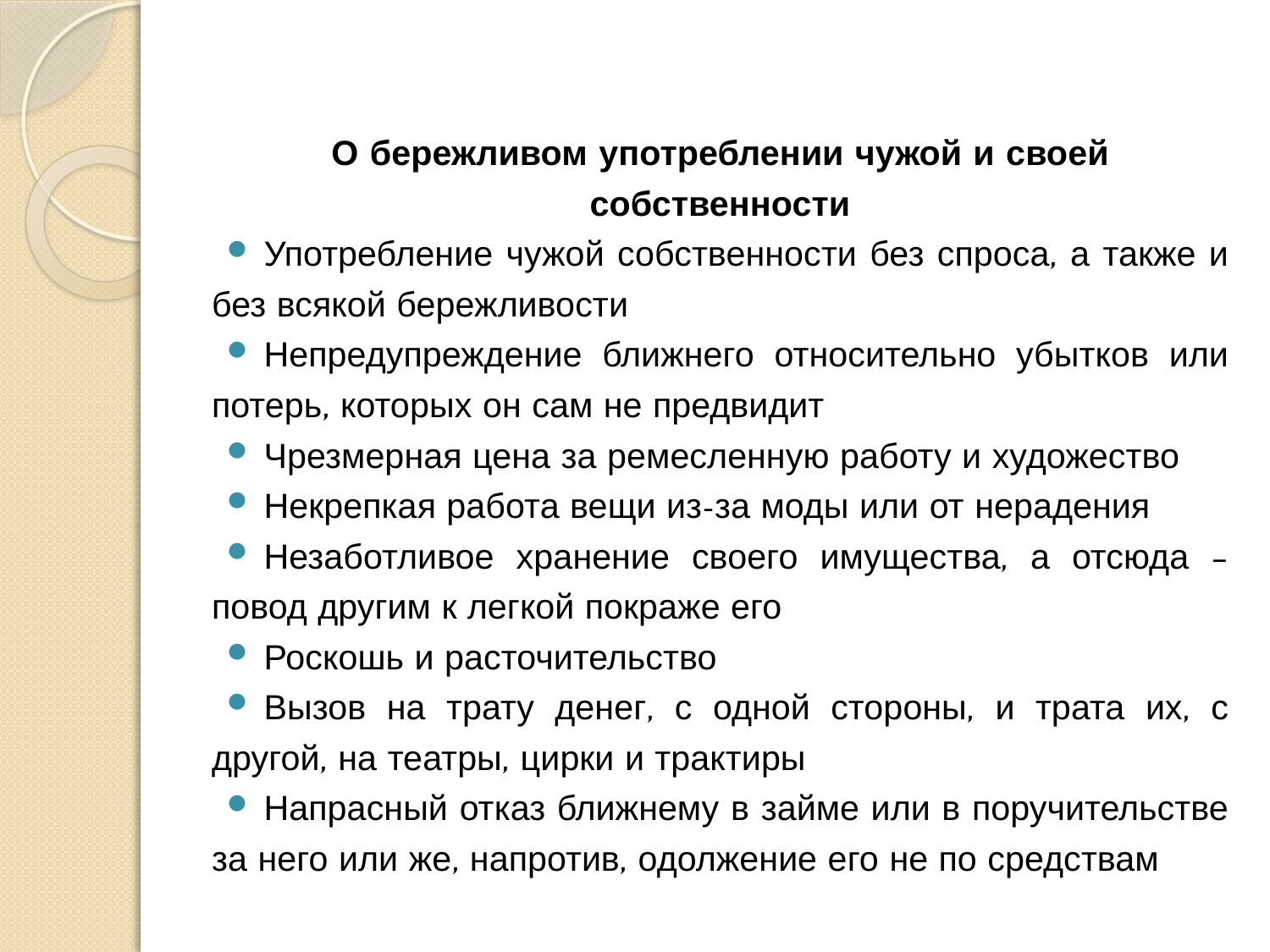

О бережливом употреблении чужой и своей собственности
Употребление чужой собственности без спроса, а также и без всякой бережливости
Непредупреждение ближнего относительно убытков или потерь, которых он сам не предвидит
Чрезмерная цена за ремесленную работу и художество
Некрепкая работа вещи из-за моды или от нерадения
Незаботливое хранение своего имущества, а отсюда – повод другим к легкой покраже его
Роскошь и расточительство
Вызов на трату денег, с одной стороны, и трата их, с другой, на театры, цирки и трактиры
Напрасный отказ ближнему в займе или в поручительстве за него или же, напротив, одолжение его не по средствам